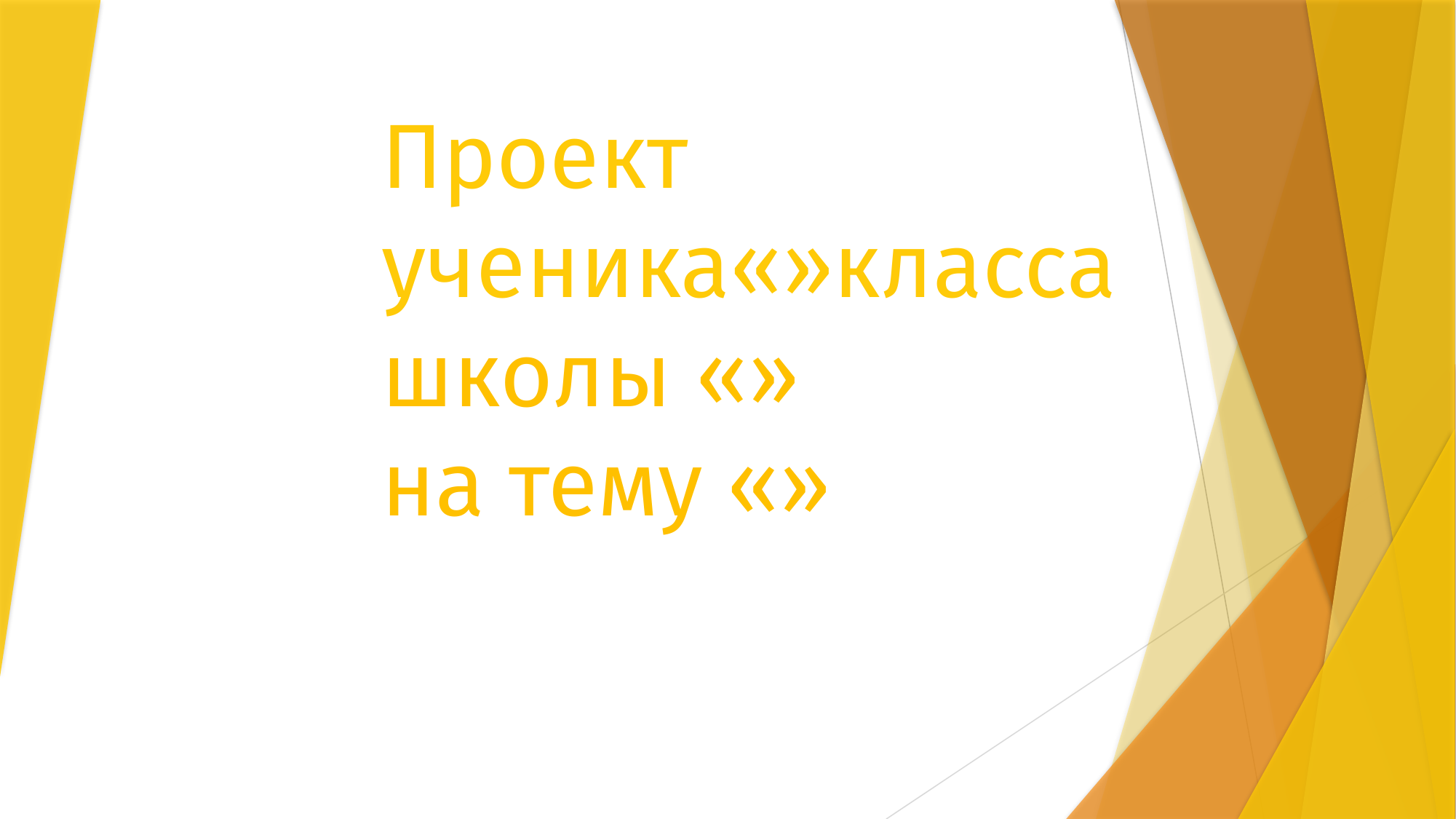

# Проект ученика«»класса школы «» на тему «»